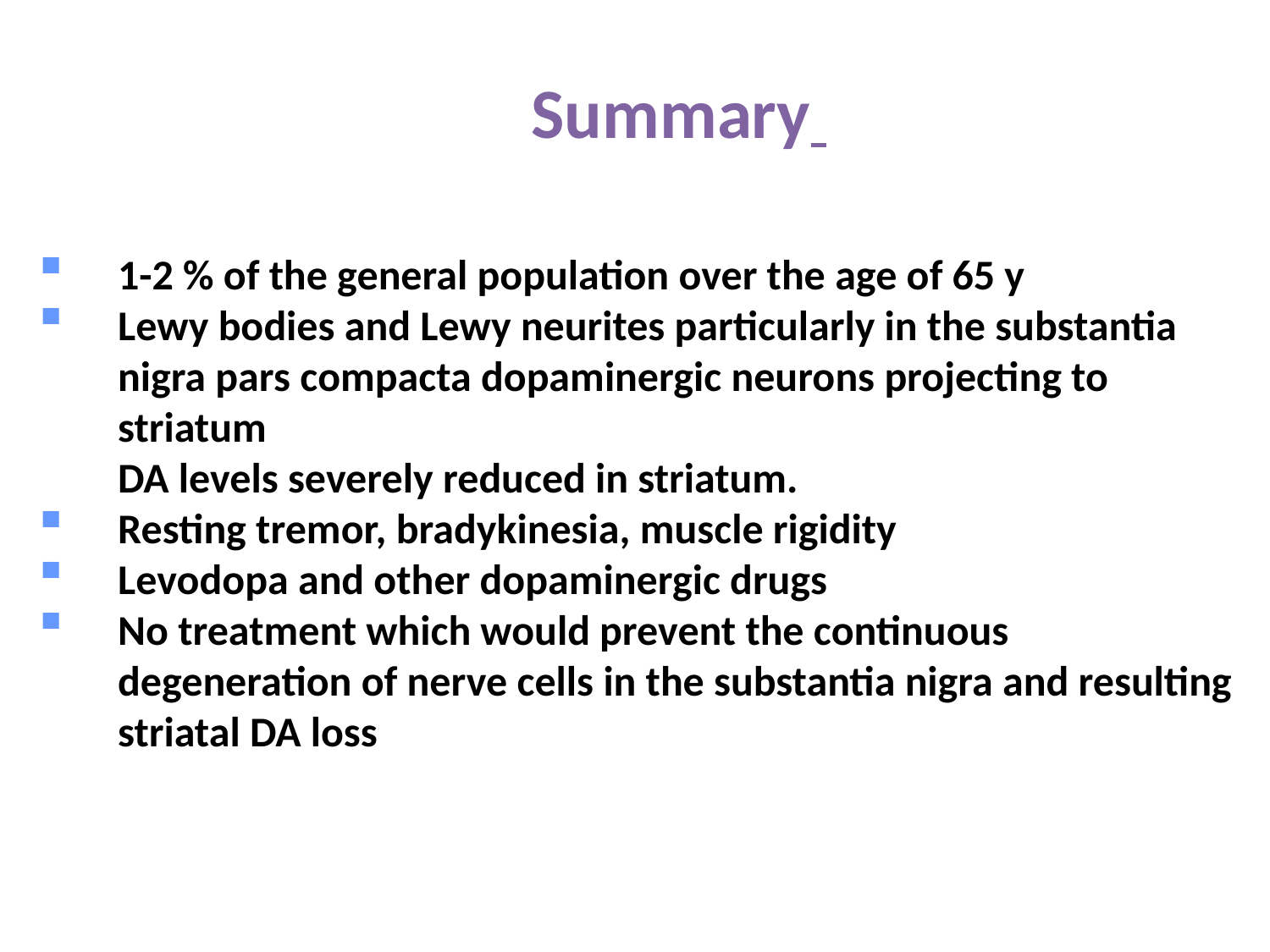

Summary

1-2 % of the general population over the age of 65 y
Lewy bodies and Lewy neurites particularly in the substantia nigra pars compacta dopaminergic neurons projecting to striatum
DA levels severely reduced in striatum.
Resting tremor, bradykinesia, muscle rigidity
Levodopa and other dopaminergic drugs
No treatment which would prevent the continuous degeneration of nerve cells in the substantia nigra and resulting striatal DA loss